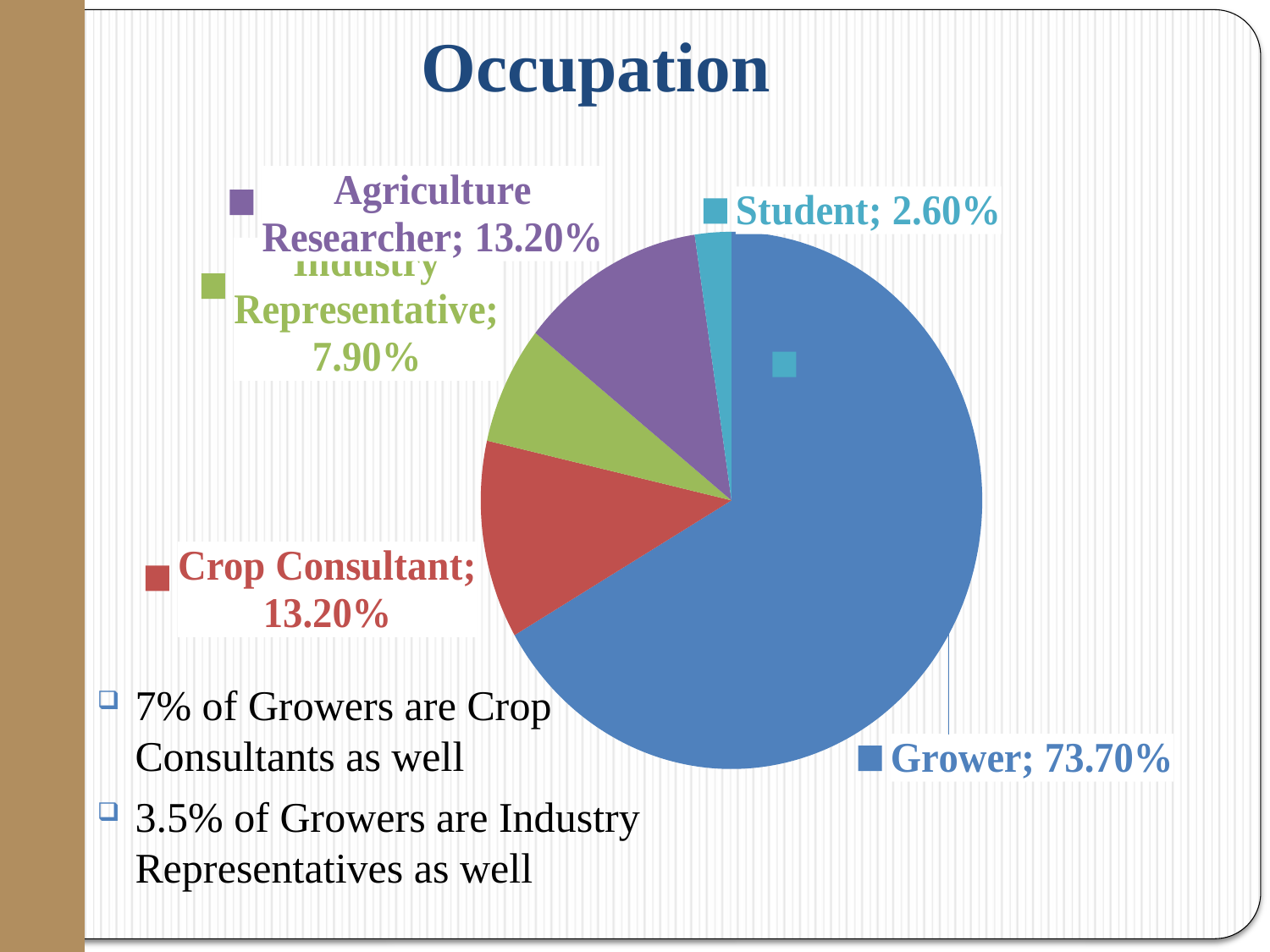

# Occupation

### Chart

| Category |  |
|---|---|
| Grower | 0.737 |
| Crop Consultant | 0.132 |
| Industry Representative | 0.079 |
| Agriculture Researcher | 0.132 |
| Student | 0.026 |
| Other | 0.0 |
7% of Growers are Crop Consultants as well
3.5% of Growers are Industry Representatives as well